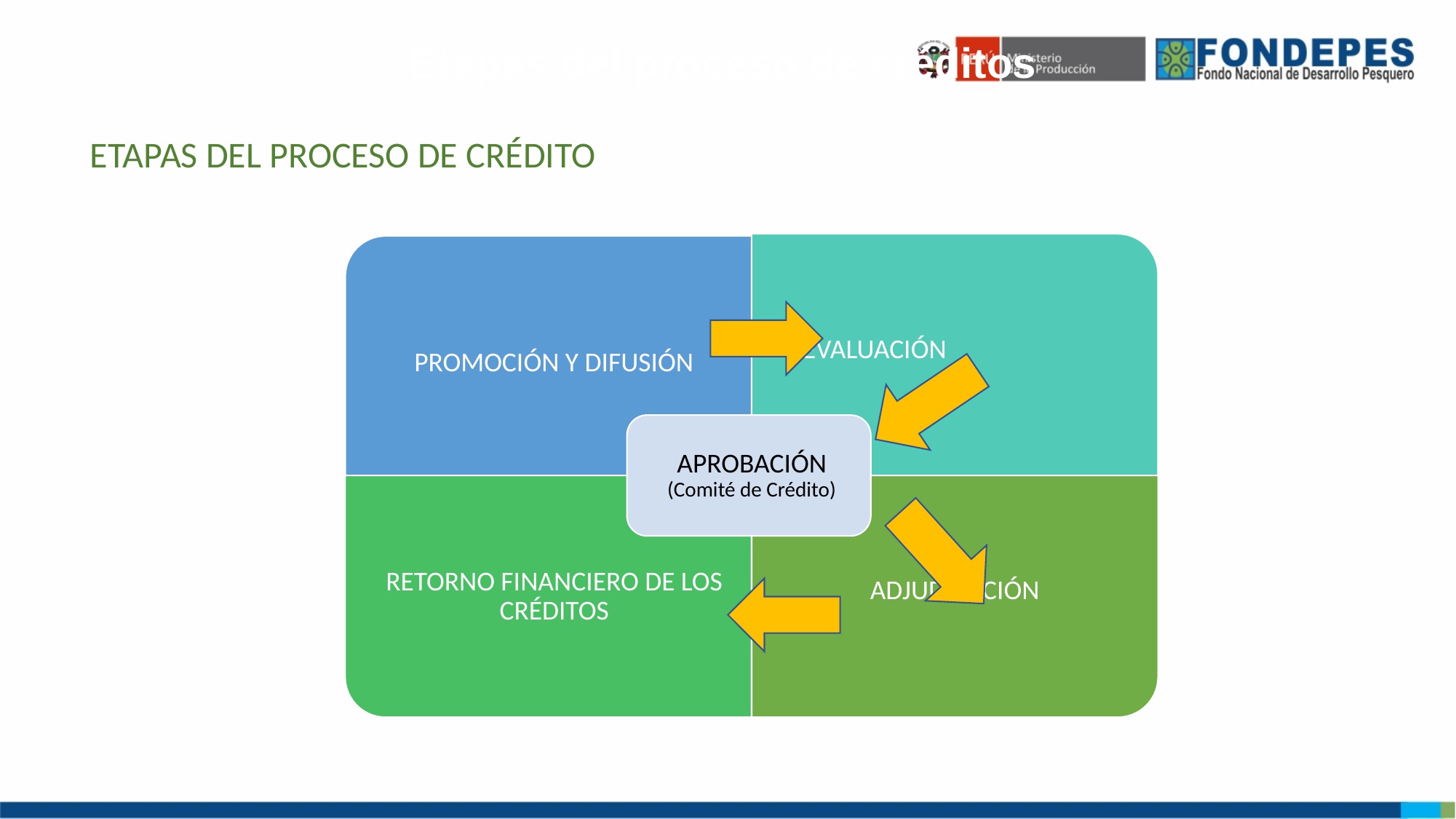

Etapas del proceso de créditos
ETAPAS DEL PROCESO DE CRÉDITO
PROMOCIÓN Y DIFUSIÓN

EVALUACIÓN

RETORNO FINANCIERO DE LOS CRÉDITOS
ADJUDICACIÓN
APROBACIÓN (Comité de Crédito)